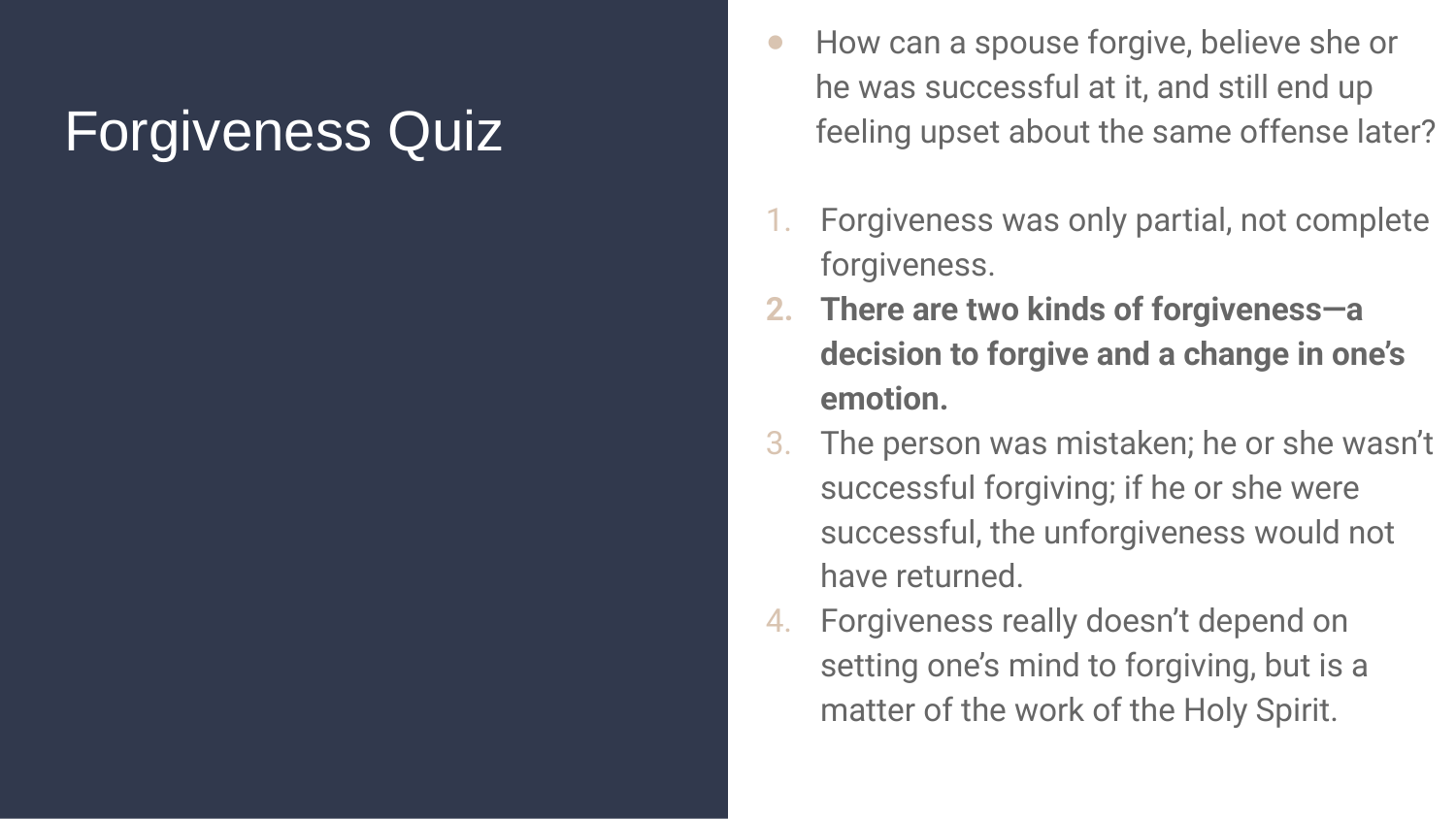

How can a spouse forgive, believe she or he was successful at it, and still end up feeling upset about the same offense later?

Forgiveness was only partial, not complete forgiveness.
There are two kinds of forgiveness—a decision to forgive and a change in one’s emotion.
The person was mistaken; he or she wasn’t successful forgiving; if he or she were successful, the unforgiveness would not have returned.
Forgiveness really doesn’t depend on setting one’s mind to forgiving, but is a matter of the work of the Holy Spirit.

# Forgiveness Quiz